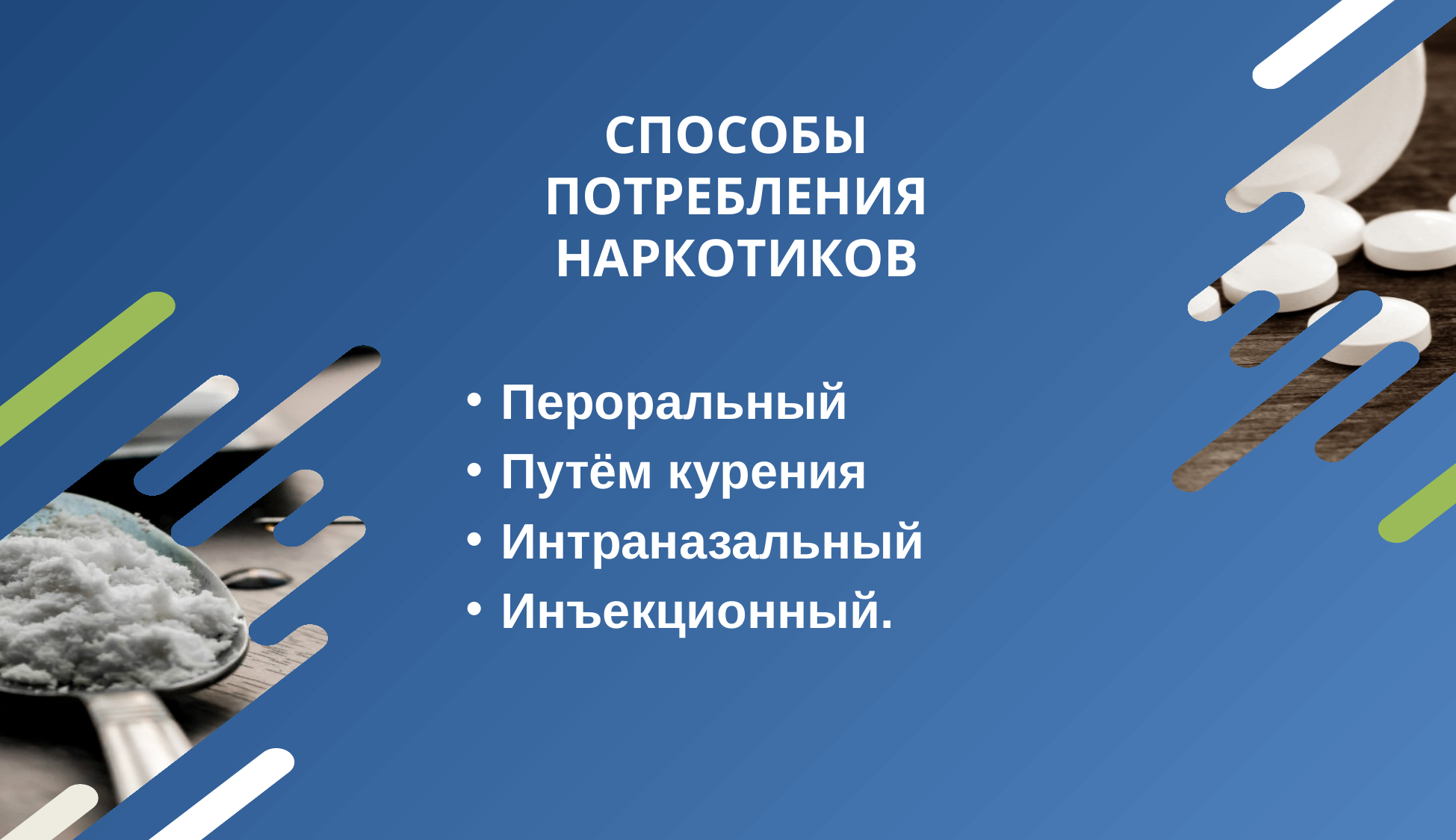

# СПОСОБЫ ПОТРЕБЛЕНИЯ НАРКОТИКОВ
Пероральный
Путём курения
Интраназальный
Инъекционный.